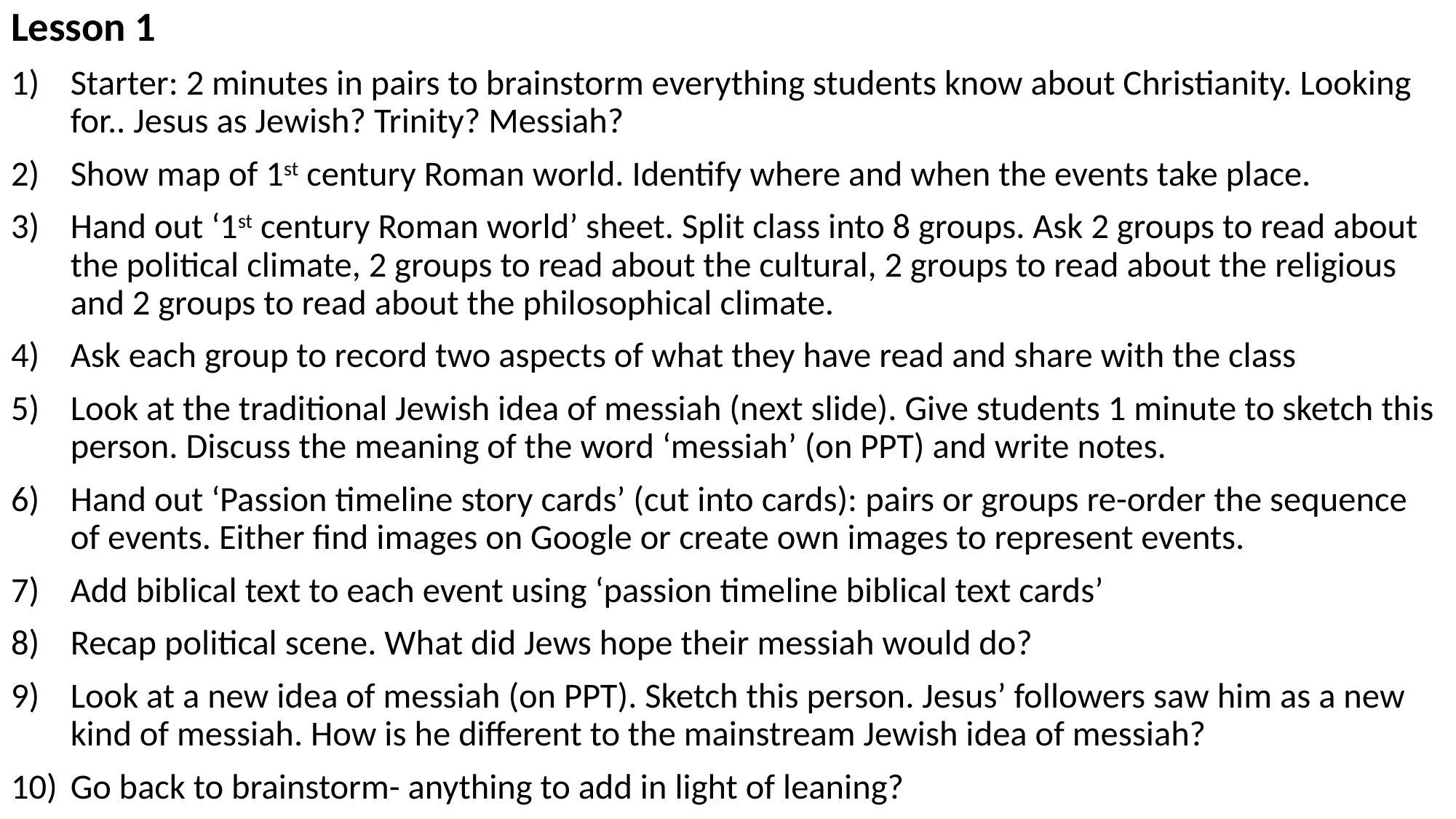

Lesson 1
Starter: 2 minutes in pairs to brainstorm everything students know about Christianity. Looking for.. Jesus as Jewish? Trinity? Messiah?
Show map of 1st century Roman world. Identify where and when the events take place.
Hand out ‘1st century Roman world’ sheet. Split class into 8 groups. Ask 2 groups to read about the political climate, 2 groups to read about the cultural, 2 groups to read about the religious and 2 groups to read about the philosophical climate.
Ask each group to record two aspects of what they have read and share with the class
Look at the traditional Jewish idea of messiah (next slide). Give students 1 minute to sketch this person. Discuss the meaning of the word ‘messiah’ (on PPT) and write notes.
Hand out ‘Passion timeline story cards’ (cut into cards): pairs or groups re-order the sequence of events. Either find images on Google or create own images to represent events.
Add biblical text to each event using ‘passion timeline biblical text cards’
Recap political scene. What did Jews hope their messiah would do?
Look at a new idea of messiah (on PPT). Sketch this person. Jesus’ followers saw him as a new kind of messiah. How is he different to the mainstream Jewish idea of messiah?
Go back to brainstorm- anything to add in light of leaning?